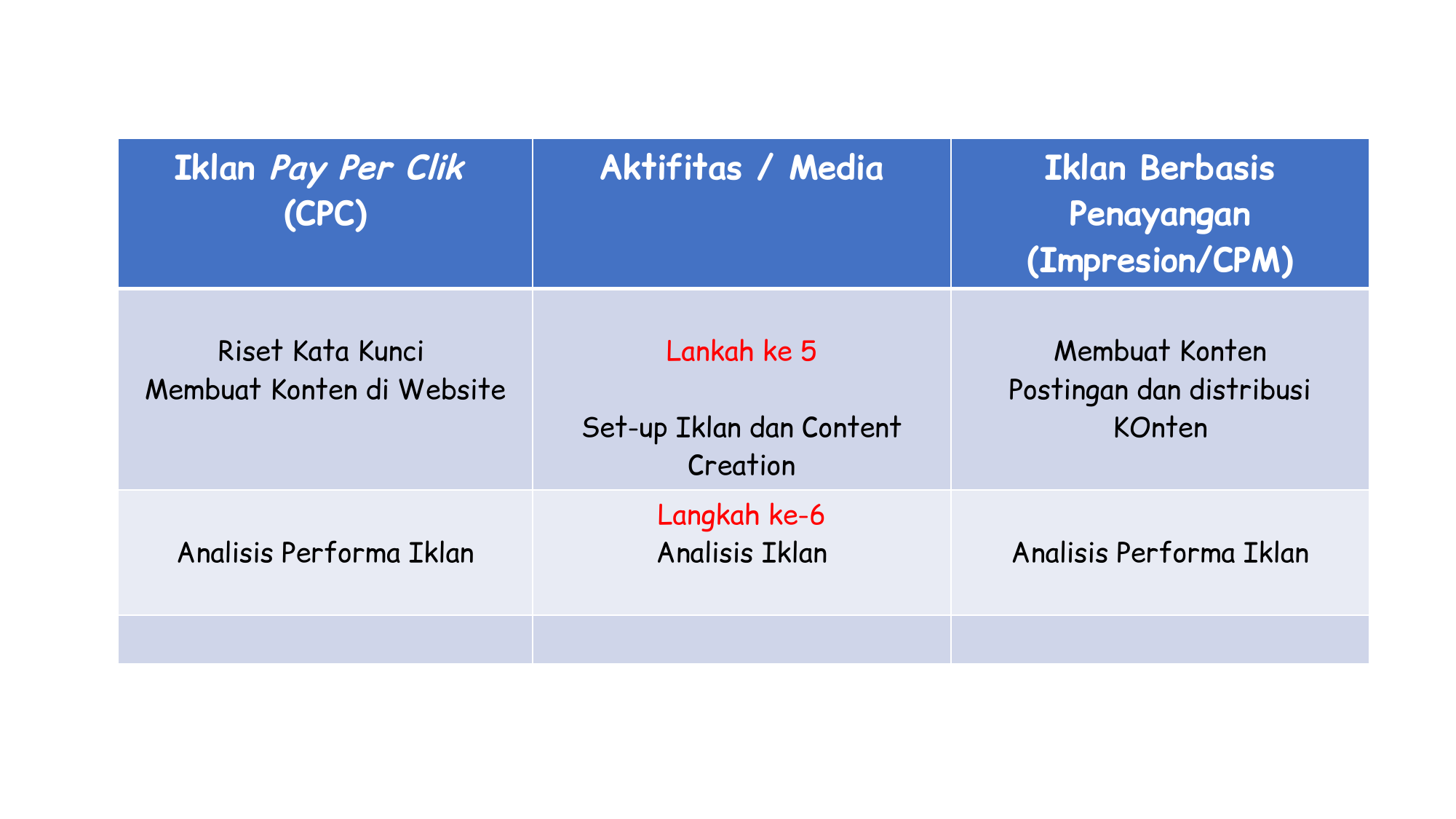

| Iklan Pay Per Clik (CPC) | Aktifitas / Media | Iklan Berbasis Penayangan (Impresion/CPM) |
| --- | --- | --- |
| Riset Kata Kunci Membuat Konten di Website | Lankah ke 5 Set-up Iklan dan Content Creation | Membuat Konten Postingan dan distribusi KOnten |
| Analisis Performa Iklan | Langkah ke-6 Analisis Iklan | Analisis Performa Iklan |
|  |  |  |